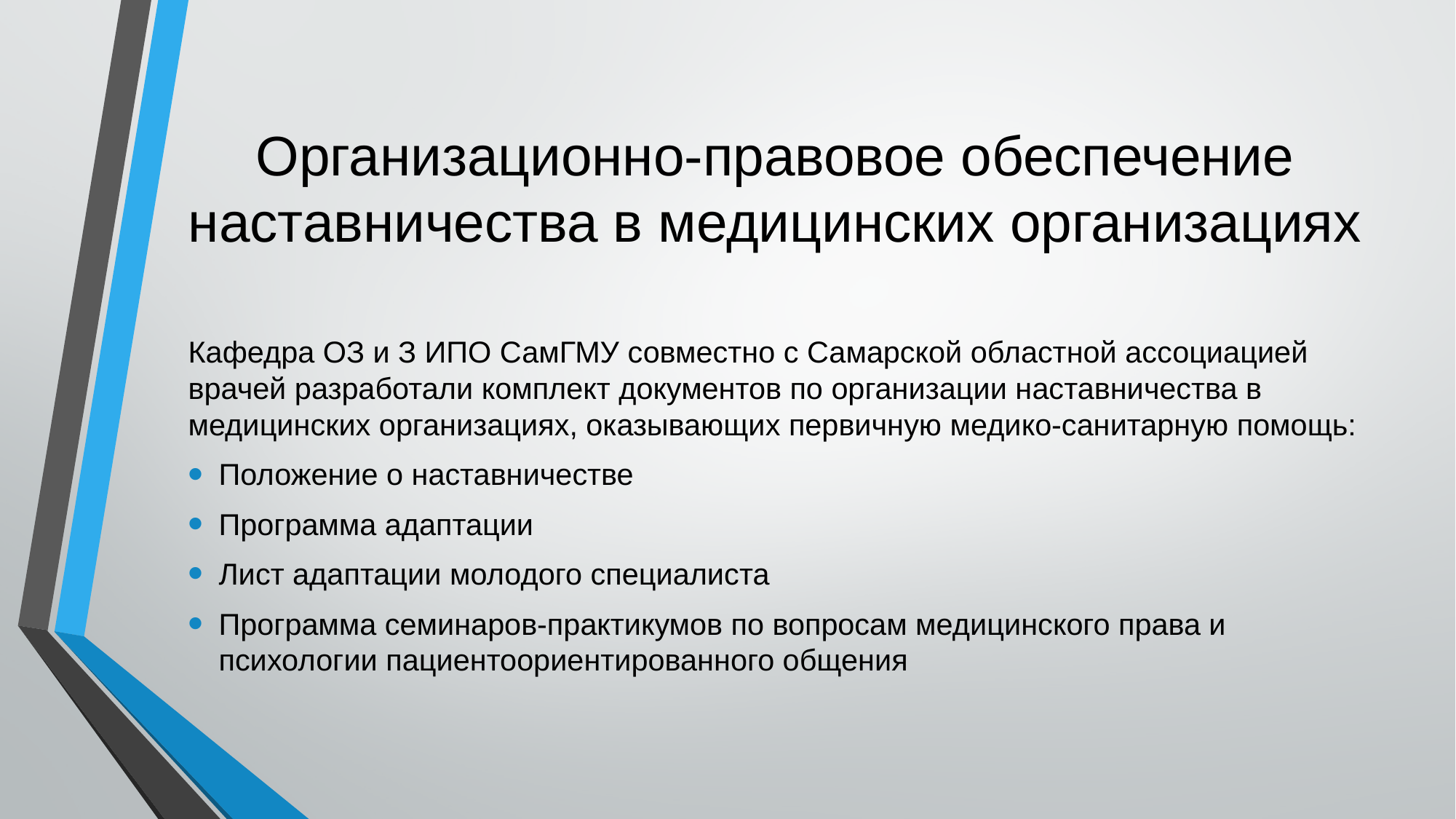

# Организационно-правовое обеспечение наставничества в медицинских организациях
Кафедра ОЗ и З ИПО СамГМУ совместно с Самарской областной ассоциацией врачей разработали комплект документов по организации наставничества в медицинских организациях, оказывающих первичную медико-санитарную помощь:
Положение о наставничестве
Программа адаптации
Лист адаптации молодого специалиста
Программа семинаров-практикумов по вопросам медицинского права и психологии пациентоориентированного общения